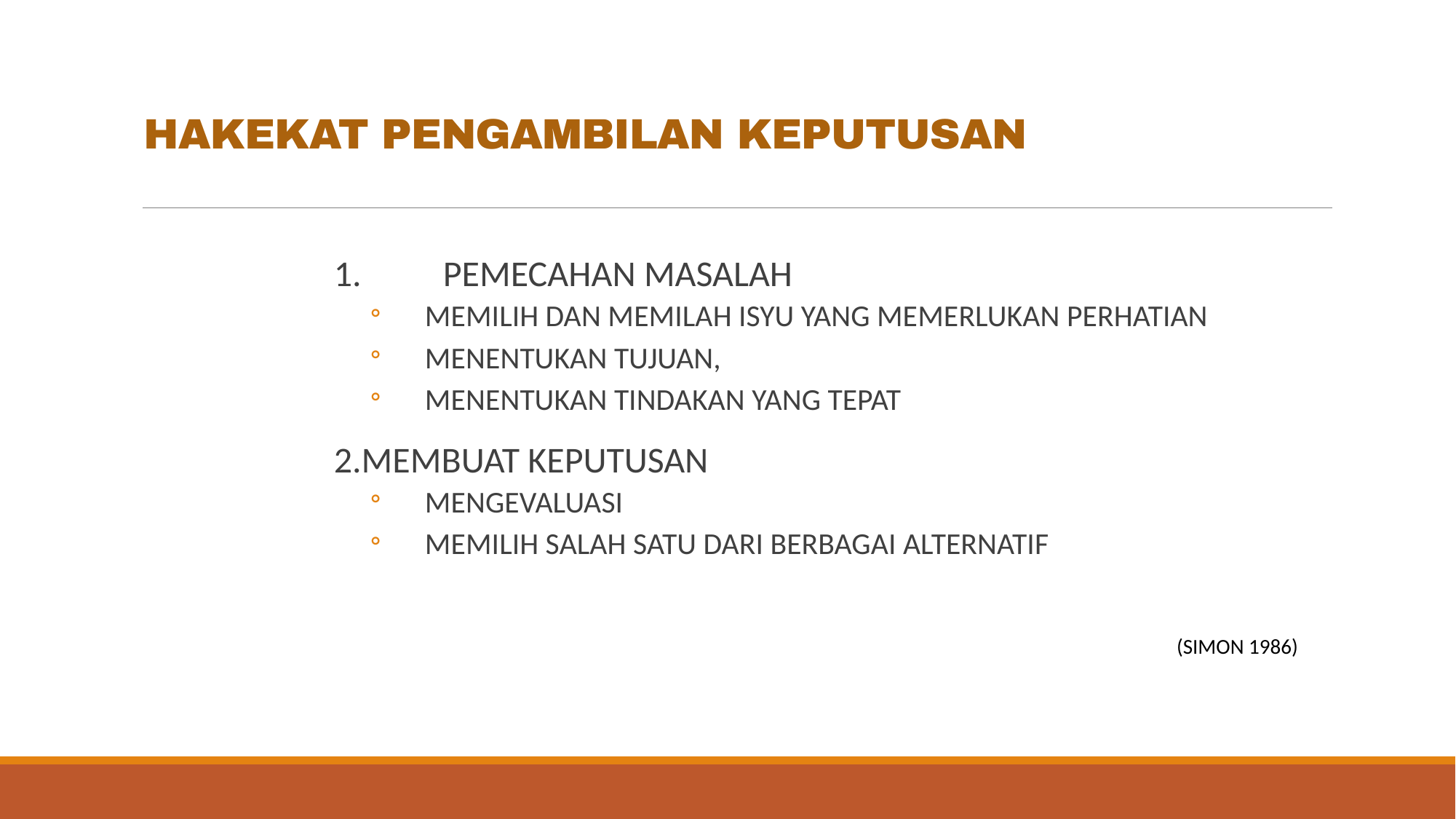

# HAKEKAT PENGAMBILAN KEPUTUSAN
	1.	PEMECAHAN MASALAH
MEMILIH DAN MEMILAH ISYU YANG MEMERLUKAN PERHATIAN
MENENTUKAN TUJUAN,
MENENTUKAN TINDAKAN YANG TEPAT
	2.MEMBUAT KEPUTUSAN
MENGEVALUASI
MEMILIH SALAH SATU DARI BERBAGAI ALTERNATIF
         (SIMON 1986)